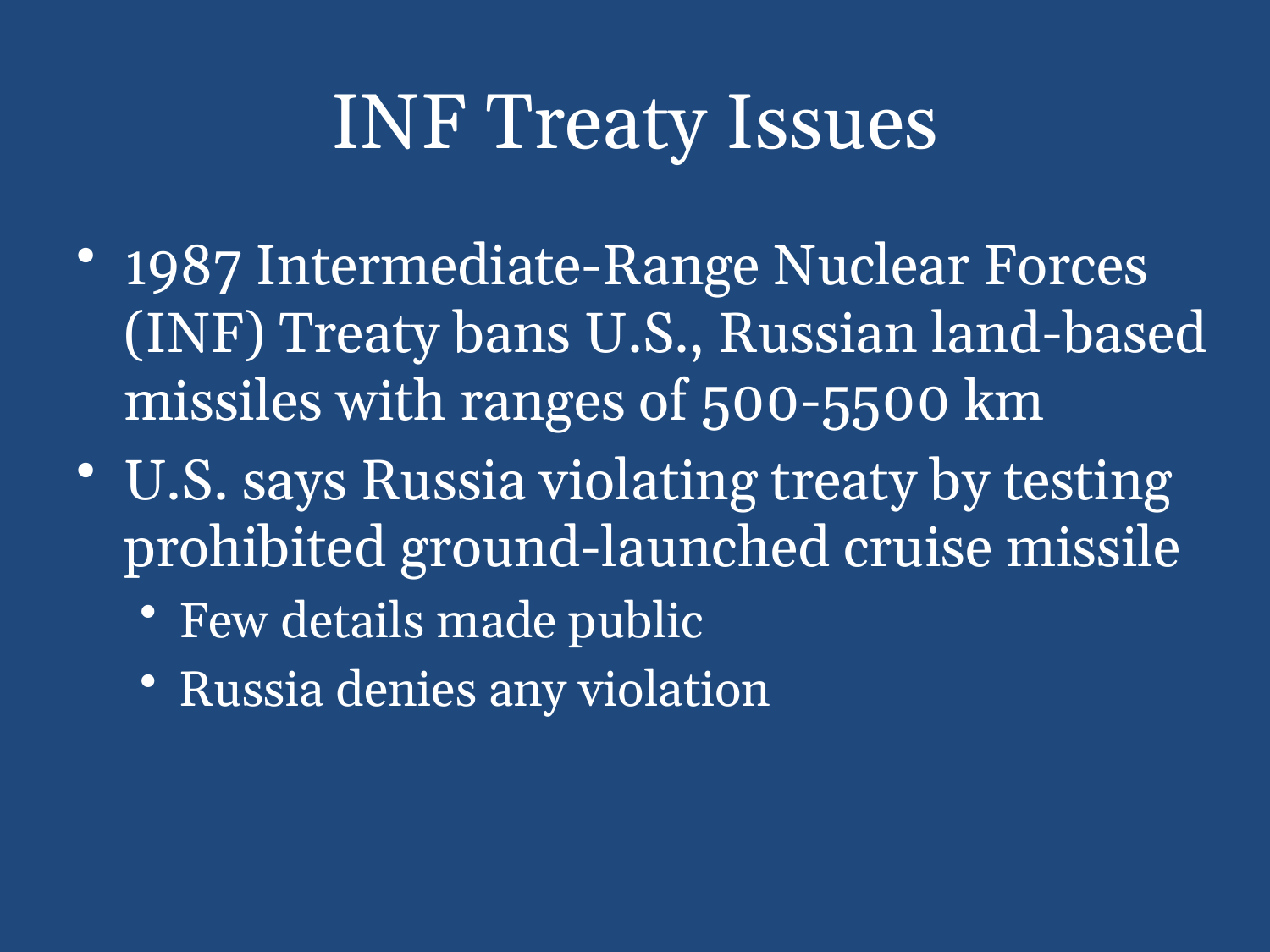

# INF Treaty Issues
1987 Intermediate-Range Nuclear Forces (INF) Treaty bans U.S., Russian land-based missiles with ranges of 500-5500 km
U.S. says Russia violating treaty by testing prohibited ground-launched cruise missile
Few details made public
Russia denies any violation